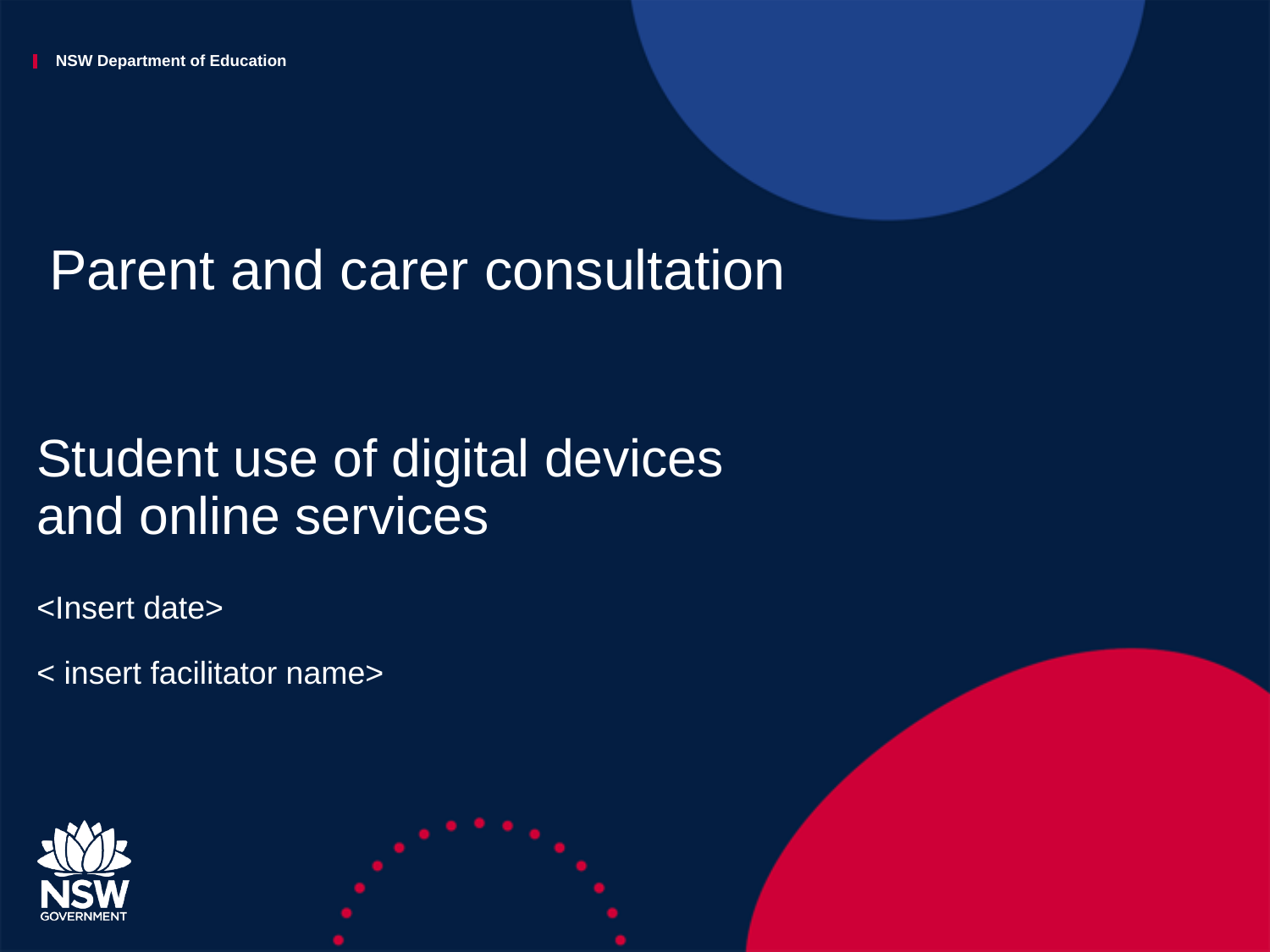

Parent and carer consultation
# Student use of digital devices and online services
<Insert date>
< insert facilitator name>